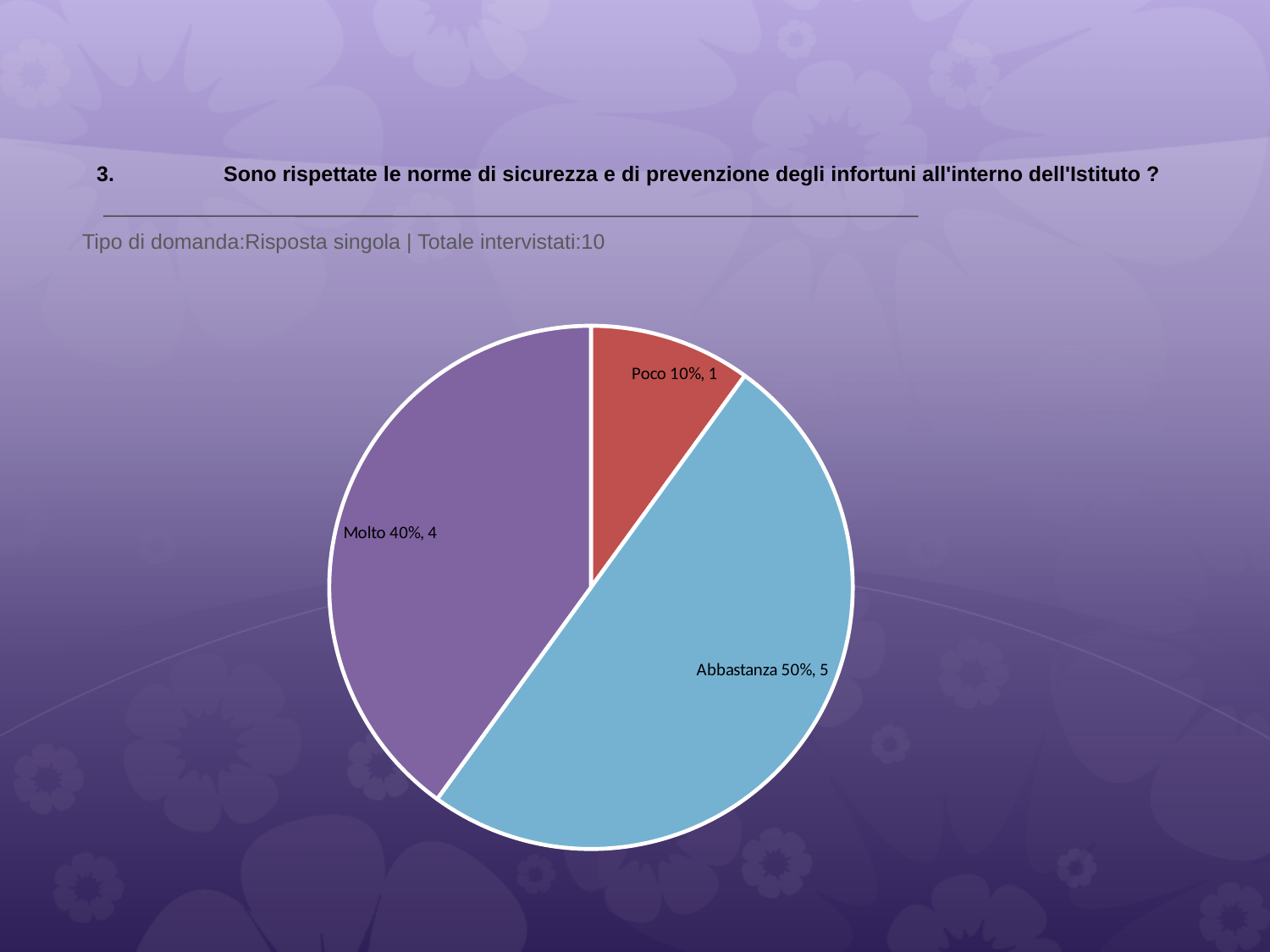

# 3.	Sono rispettate le norme di sicurezza e di prevenzione degli infortuni all'interno dell'Istituto ?
 Tipo di domanda:Risposta singola | Totale intervistati:10

### Chart

| Category | Total |
|---|---|
| Per niente | 0.0 |
| Poco | 0.1 |
| Abbastanza | 0.5 |
| Molto | 0.4 |